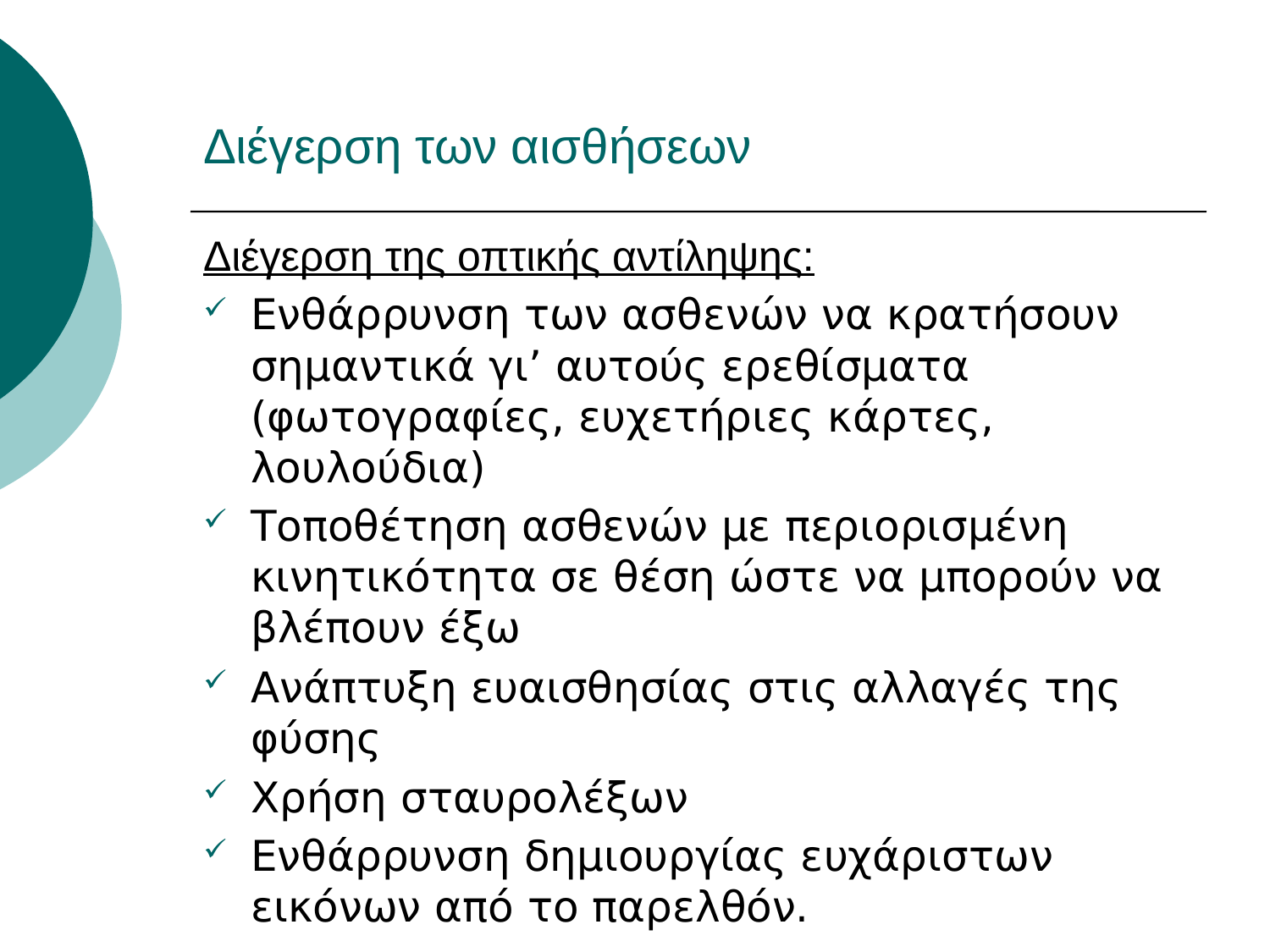

# Διέγερση των αισθήσεων
Διέγερση της οπτικής αντίληψης:
Ενθάρρυνση των ασθενών να κρατήσουν σημαντικά γι’ αυτούς ερεθίσματα (φωτογραφίες, ευχετήριες κάρτες, λουλούδια)
Τοποθέτηση ασθενών με περιορισμένη κινητικότητα σε θέση ώστε να μπορούν να βλέπουν έξω
Ανάπτυξη ευαισθησίας στις αλλαγές της φύσης
Χρήση σταυρολέξων
Ενθάρρυνση δημιουργίας ευχάριστων εικόνων από το παρελθόν.